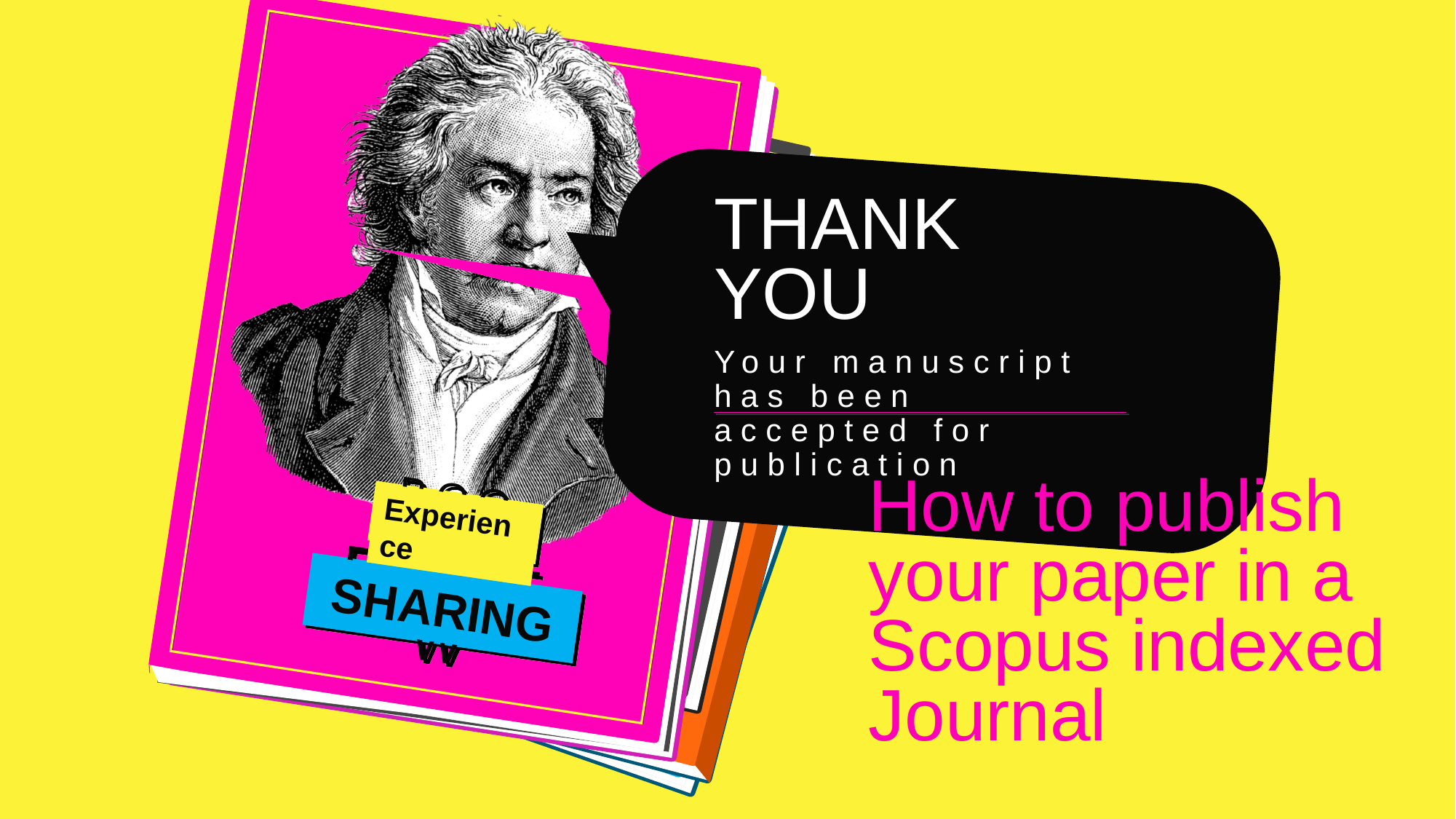

# THANK YOU
Your manuscript has been accepted for publication
Experience
SHARING
How to publish your paper in a Scopus indexed Journal